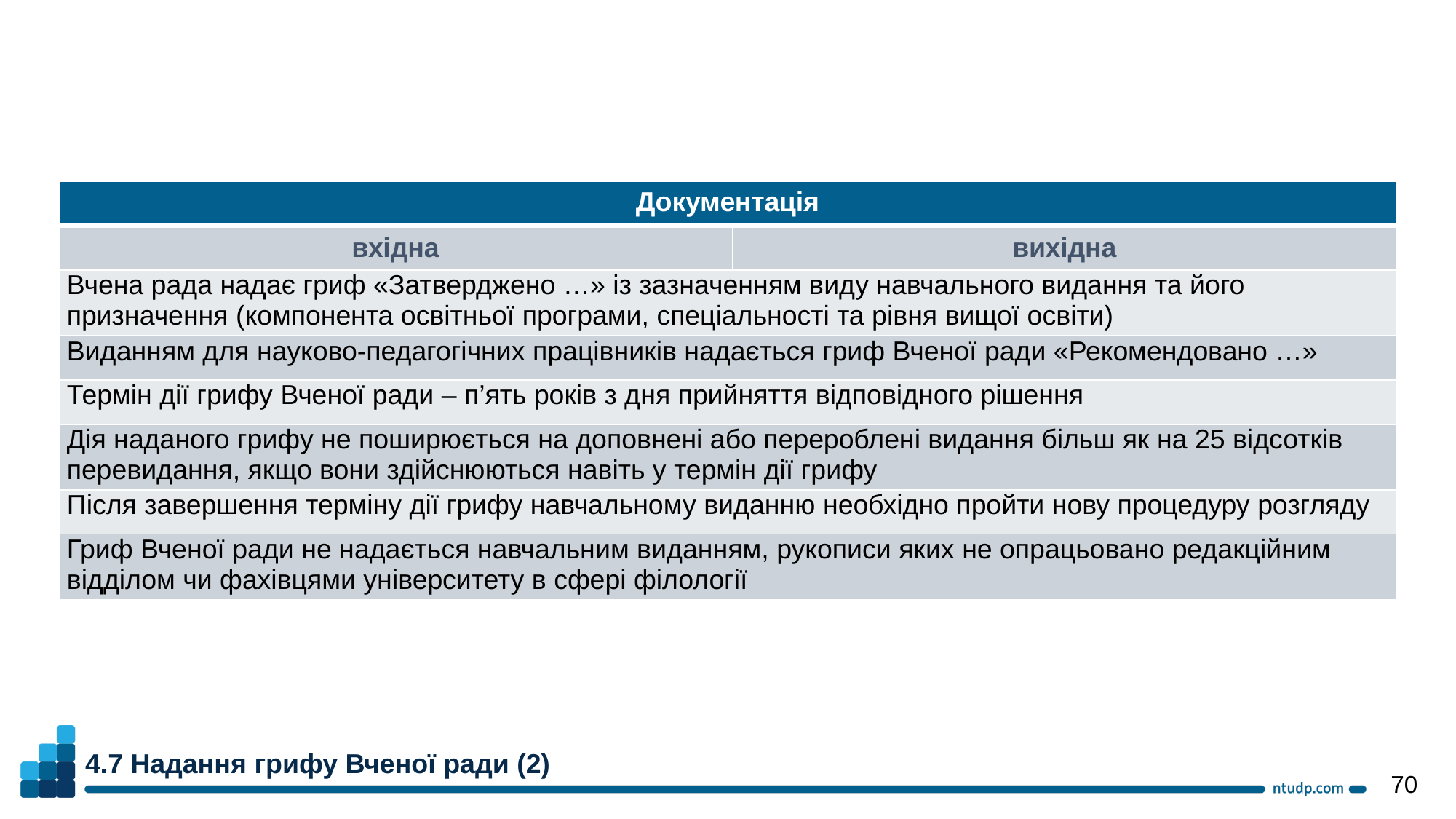

| Документація |  |
| --- | --- |
| вхідна | вихідна |
| Вчена рада надає гриф «Затверджено …» із зазначенням виду навчального видання та його призначення (компонента освітньої програми, спеціальності та рівня вищої освіти) |  |
| Виданням для науково-педагогічних працівників надається гриф Вченої ради «Рекомендовано …» |  |
| Термін дії грифу Вченої ради – п’ять років з дня прийняття відповідного рішення |  |
| Дія наданого грифу не поширюється на доповнені або перероблені видання більш як на 25 відсотків перевидання, якщо вони здійснюються навіть у термін дії грифу |  |
| Після завершення терміну дії грифу навчальному виданню необхідно пройти нову процедуру розгляду |  |
| Гриф Вченої ради не надається навчальним виданням, рукописи яких не опрацьовано редакційним відділом чи фахівцями університету в сфері філології |  |
4.7 Надання грифу Вченої ради (2)